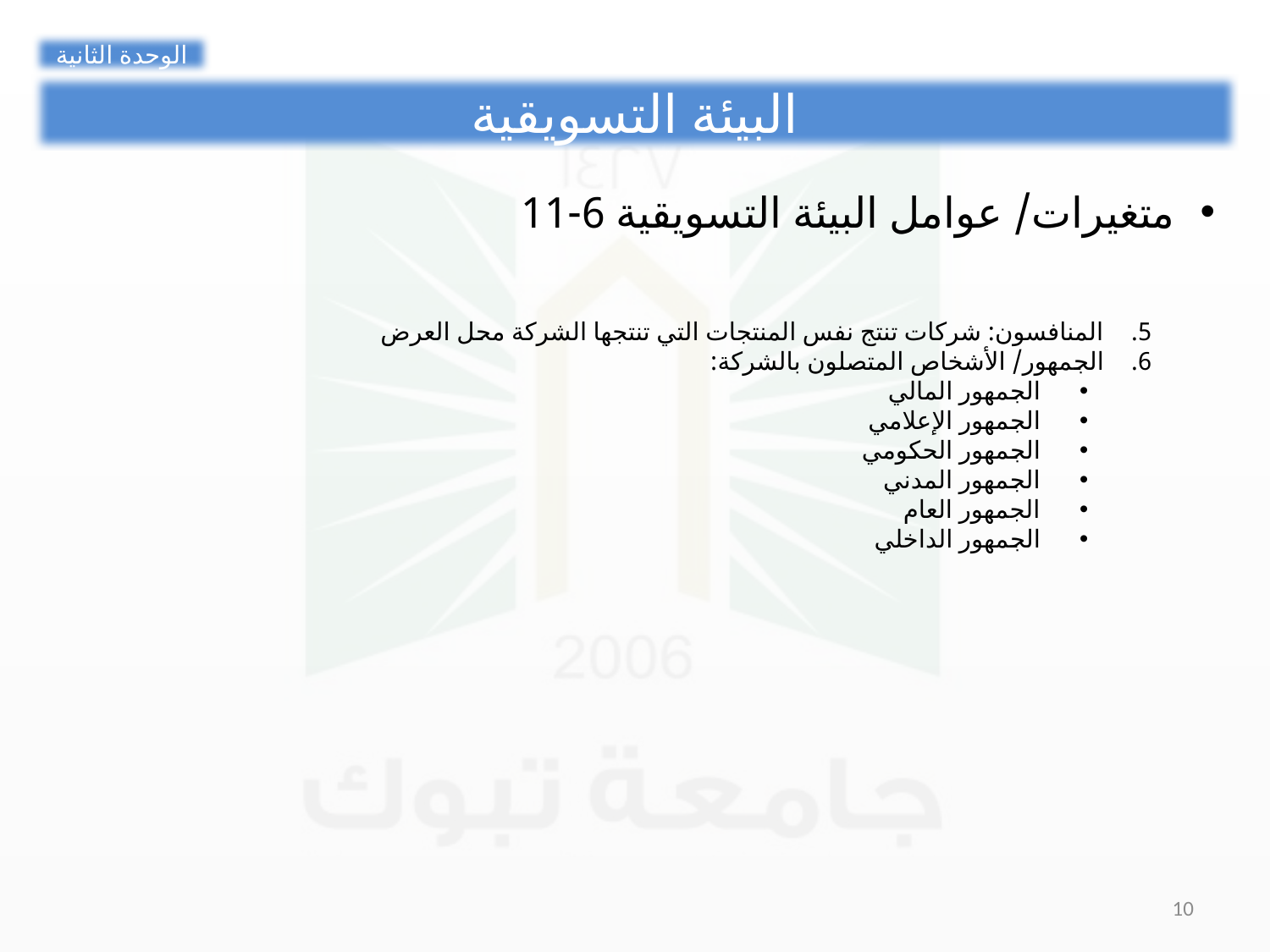

الوحدة الثانية
البيئة التسويقية
متغيرات/ عوامل البيئة التسويقية 6-11

المنافسون: شركات تنتج نفس المنتجات التي تنتجها الشركة محل العرض
الجمهور/ الأشخاص المتصلون بالشركة:
الجمهور المالي
الجمهور الإعلامي
الجمهور الحكومي
الجمهور المدني
الجمهور العام
الجمهور الداخلي
10